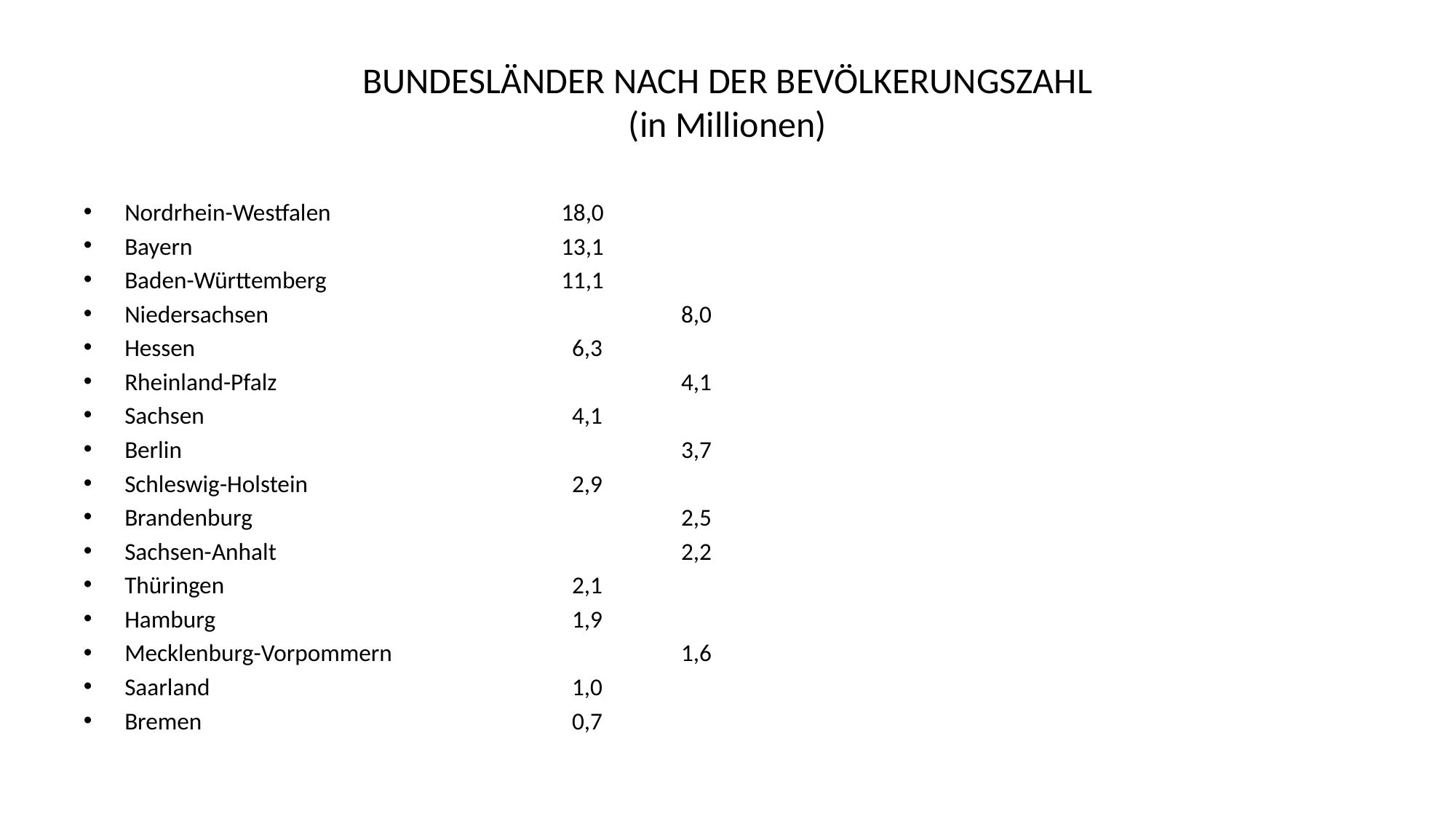

# BUNDESLÄNDER NACH DER BEVÖLKERUNGSZAHL (in Millionen)
Nordrhein-Westfalen			18,0
Bayern				13,1
Baden-Württemberg			11,1
Niedersachsen				  8,0
Hessen				  6,3
Rheinland-Pfalz				  4,1
Sachsen				  4,1
Berlin					  3,7
Schleswig-Holstein			  2,9
Brandenburg				  2,5
Sachsen-Anhalt				  2,2
Thüringen				  2,1
Hamburg				  1,9
Mecklenburg-Vorpommern			  1,6
Saarland				  1,0
Bremen				  0,7